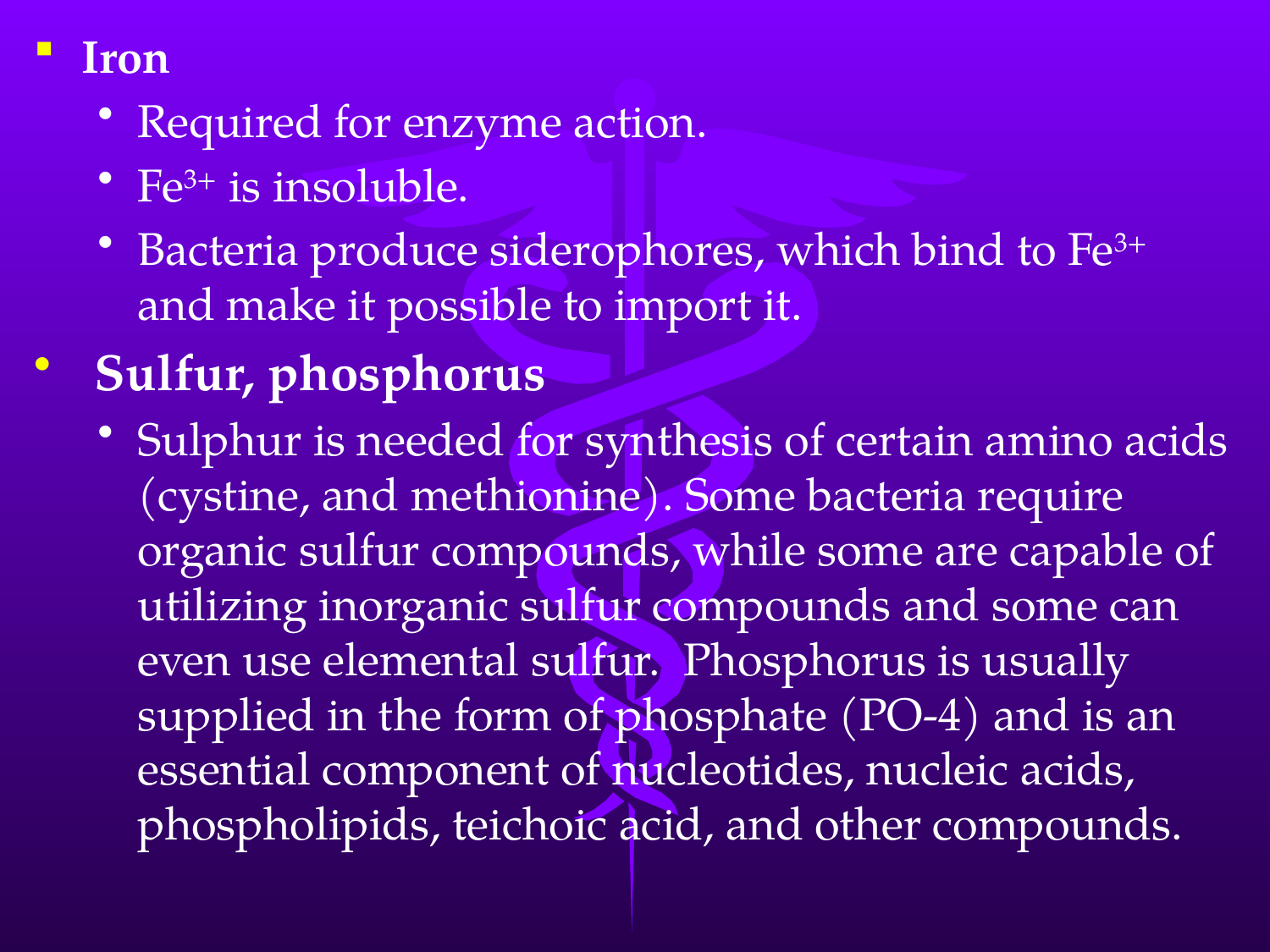

Iron
Required for enzyme action.
Fe3+ is insoluble.
Bacteria produce siderophores, which bind to Fe3+ and make it possible to import it.
 Sulfur, phosphorus
Sulphur is needed for synthesis of certain amino acids (cystine, and methionine). Some bacteria require organic sulfur compounds, while some are capable of utilizing inorganic sulfur compounds and some can even use elemental sulfur.  Phosphorus is usually supplied in the form of phosphate (PO-4) and is an essential component of nucleotides, nucleic acids, phospholipids, teichoic acid, and other compounds.